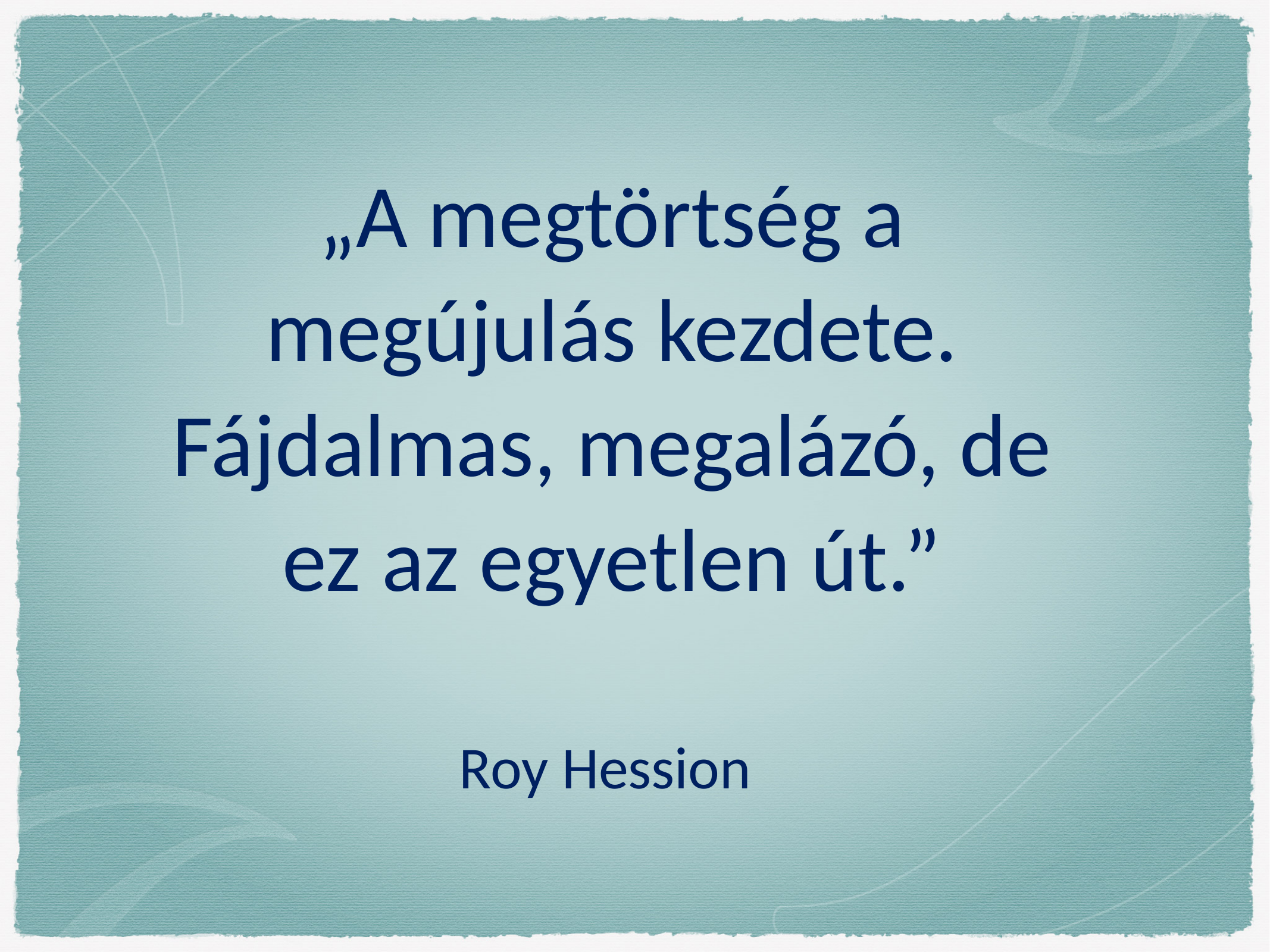

„A megtörtség a megújulás kezdete. Fájdalmas, megalázó, de ez az egyetlen út.”

Roy Hession